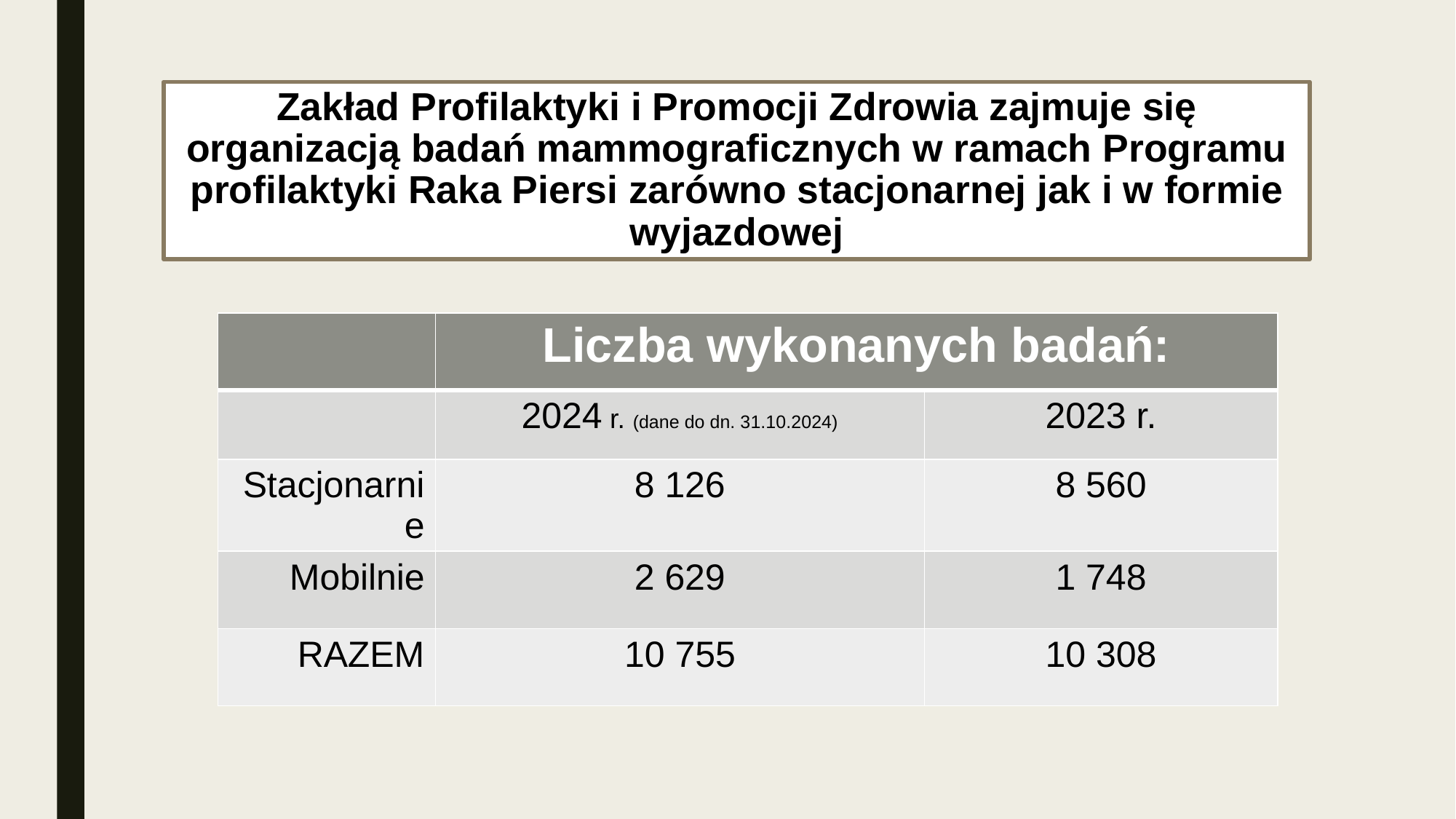

# Zakład Profilaktyki i Promocji Zdrowia zajmuje się organizacją badań mammograficznych w ramach Programu profilaktyki Raka Piersi zarówno stacjonarnej jak i w formie wyjazdowej
|  | Liczba wykonanych badań: |  |
| --- | --- | --- |
|  | 2024 r. (dane do dn. 31.10.2024) | 2023 r. |
| Stacjonarnie | 8 126 | 8 560 |
| Mobilnie | 2 629 | 1 748 |
| RAZEM | 10 755 | 10 308 |